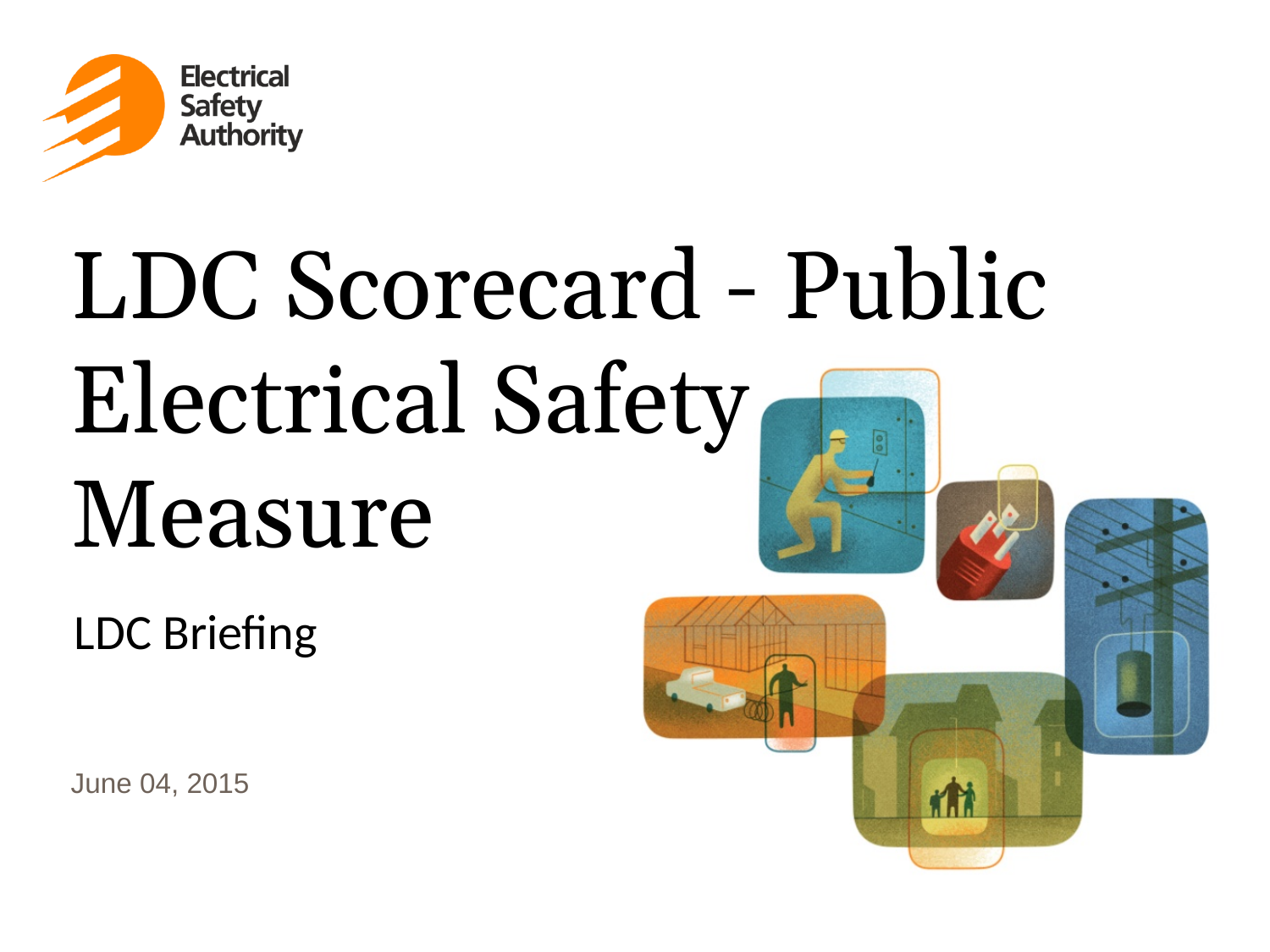

# LDC Scorecard - Public Electrical Safety Measure
LDC Briefing
June 04, 2015